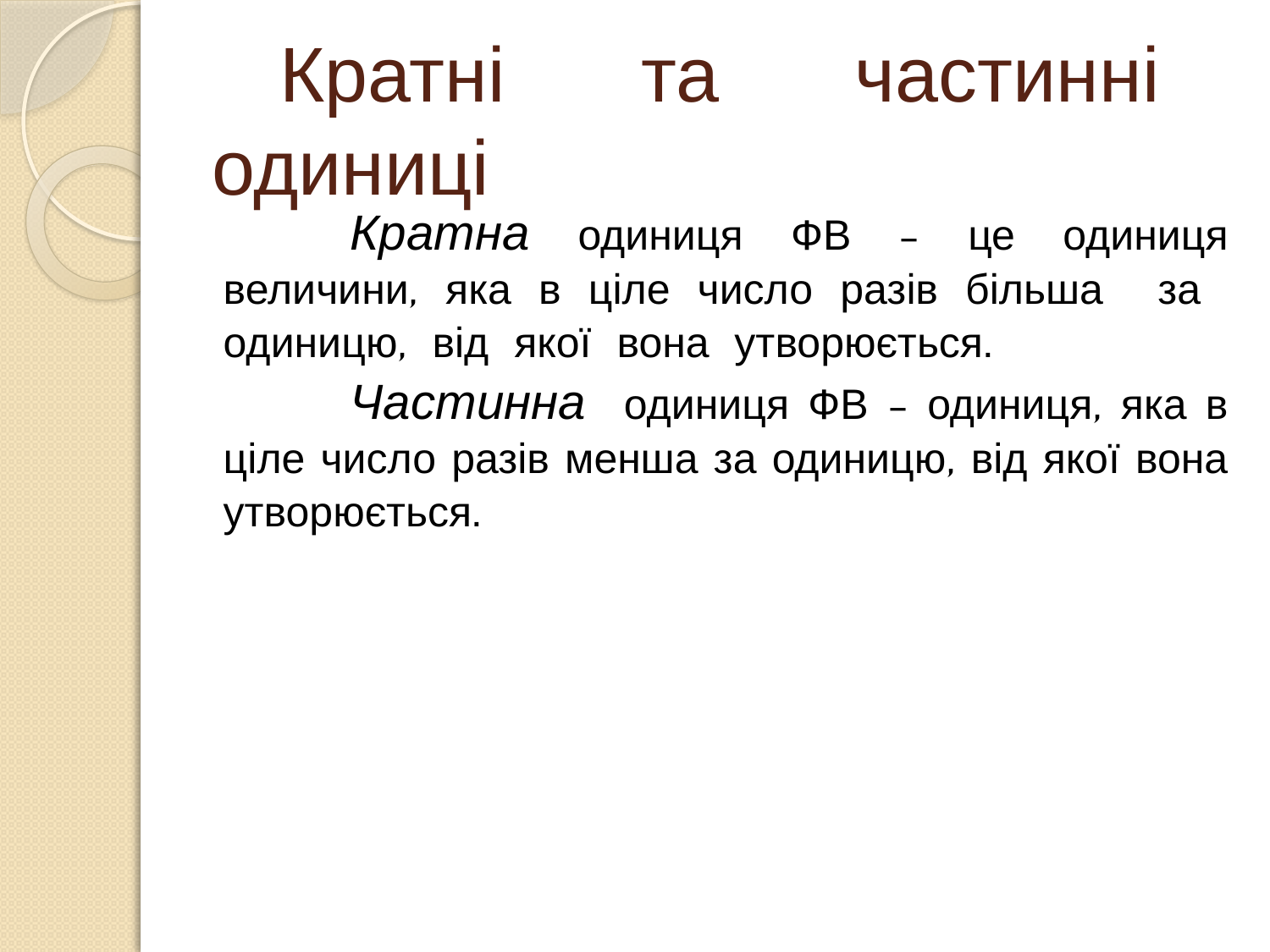

# Кратні  та  частинні  одиниці
	Кратна одиниця ФВ – це одиниця величини, яка в ціле число разів більша  за  одиницю,  від  якої  вона  утворюється.
	Частинна  одиниця ФВ – одиниця, яка в ціле число разів менша за одиницю, від якої вона утворюється.